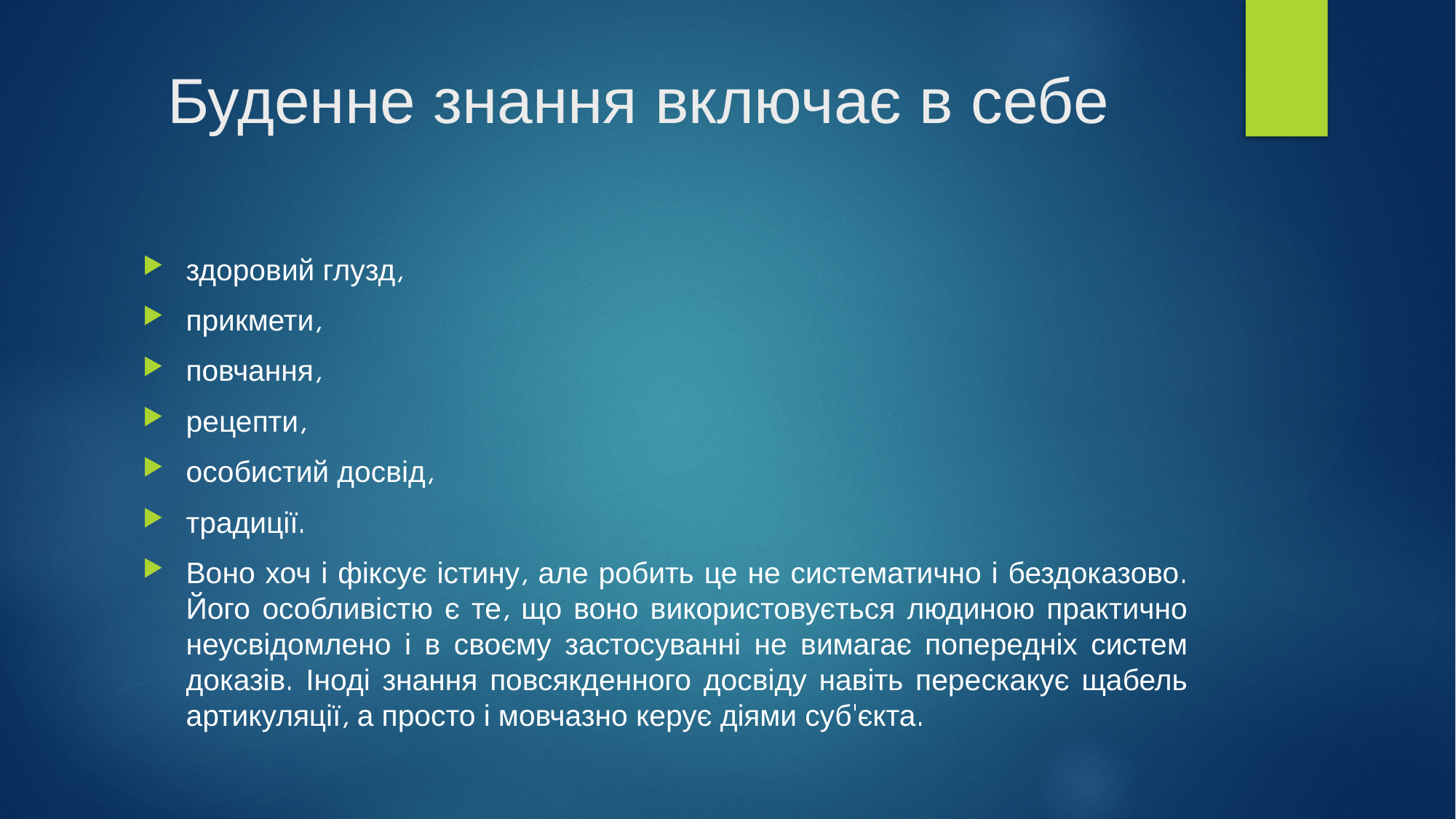

# Буденне знання включає в себе
здоровий глузд,
прикмети,
повчання,
рецепти,
особистий досвід,
традиції.
Воно хоч і фіксує істину, але робить це не систематично і бездоказово. Його особливістю є те, що воно використовується людиною практично неусвідомлено і в своєму застосуванні не вимагає попередніх систем доказів. Іноді знання повсякденного досвіду навіть перескакує щабель артикуляції, а просто і мовчазно керує діями суб'єкта.